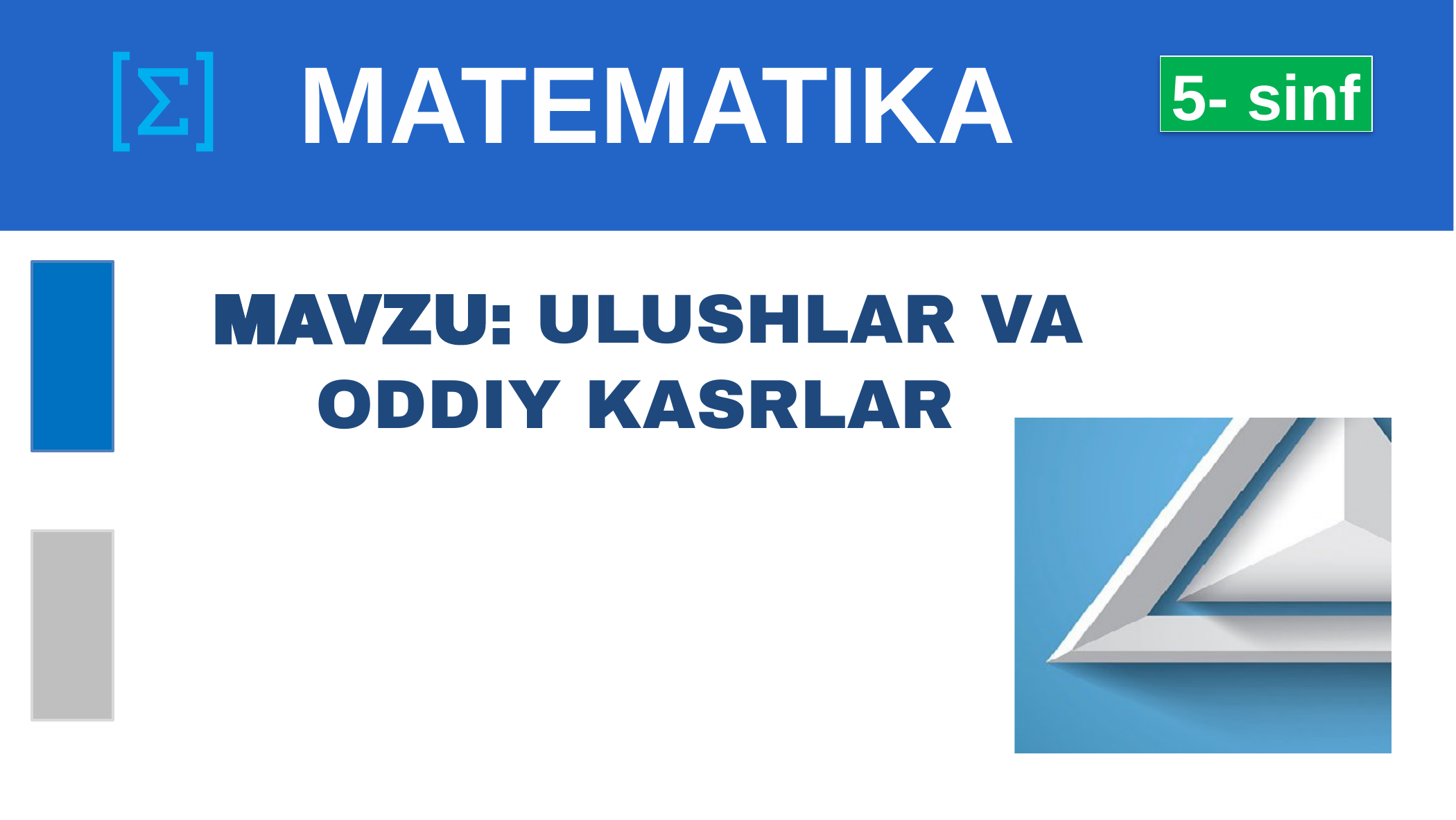

# MATEMATIKA

5- sinf

 MAVZU: ULUSHLAR VA ODDIY KASRLAR